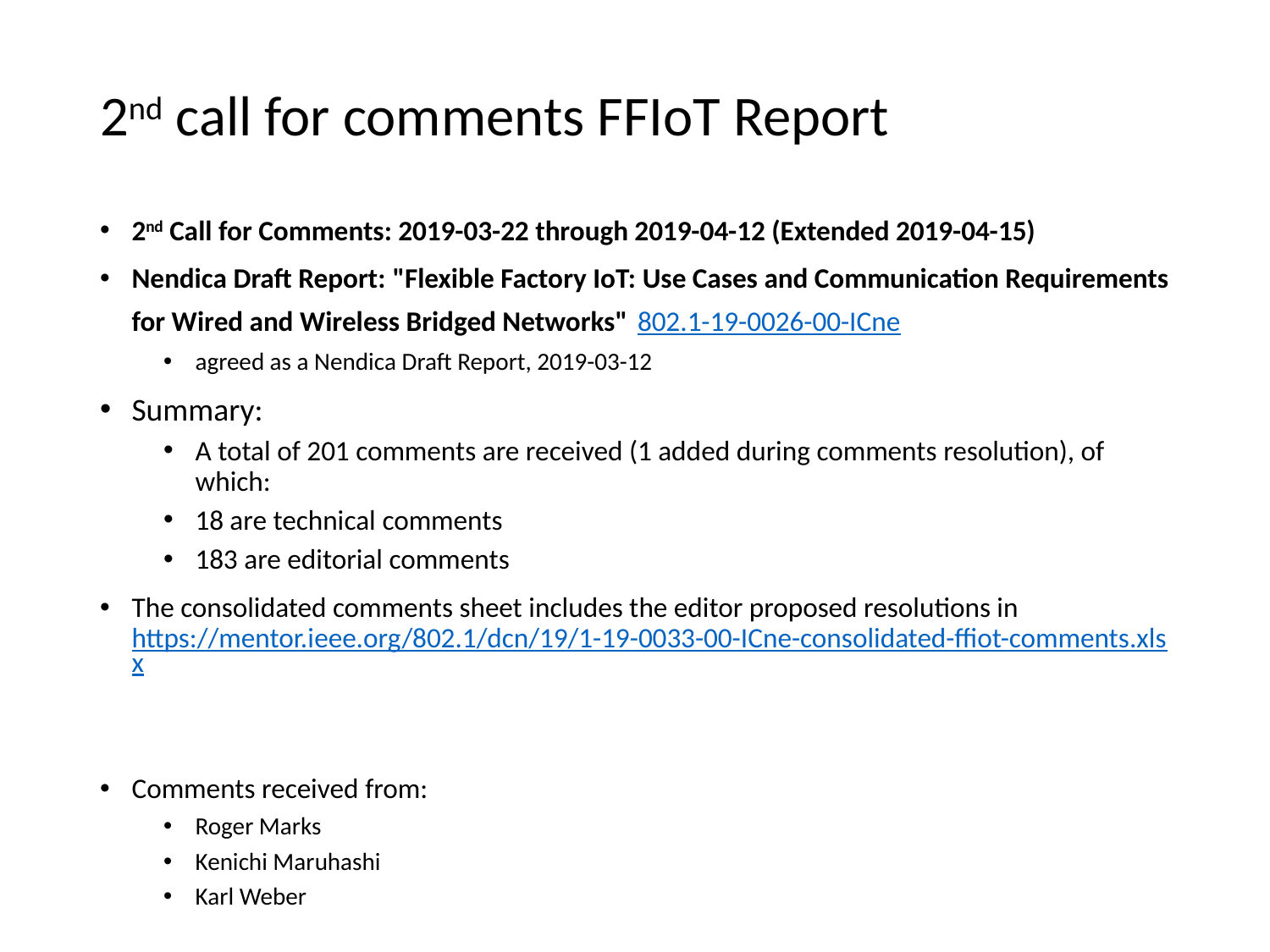

# 2nd call for comments FFIoT Report
2nd Call for Comments: 2019-03-22 through 2019-04-12 (Extended 2019-04-15)
Nendica Draft Report: "Flexible Factory IoT: Use Cases and Communication Requirements for Wired and Wireless Bridged Networks" 802.1-19-0026-00-ICne
agreed as a Nendica Draft Report, 2019-03-12
Summary:
A total of 201 comments are received (1 added during comments resolution), of which:
18 are technical comments
183 are editorial comments
The consolidated comments sheet includes the editor proposed resolutions in https://mentor.ieee.org/802.1/dcn/19/1-19-0033-00-ICne-consolidated-ffiot-comments.xlsx

Comments received from:
Roger Marks
Kenichi Maruhashi
Karl Weber